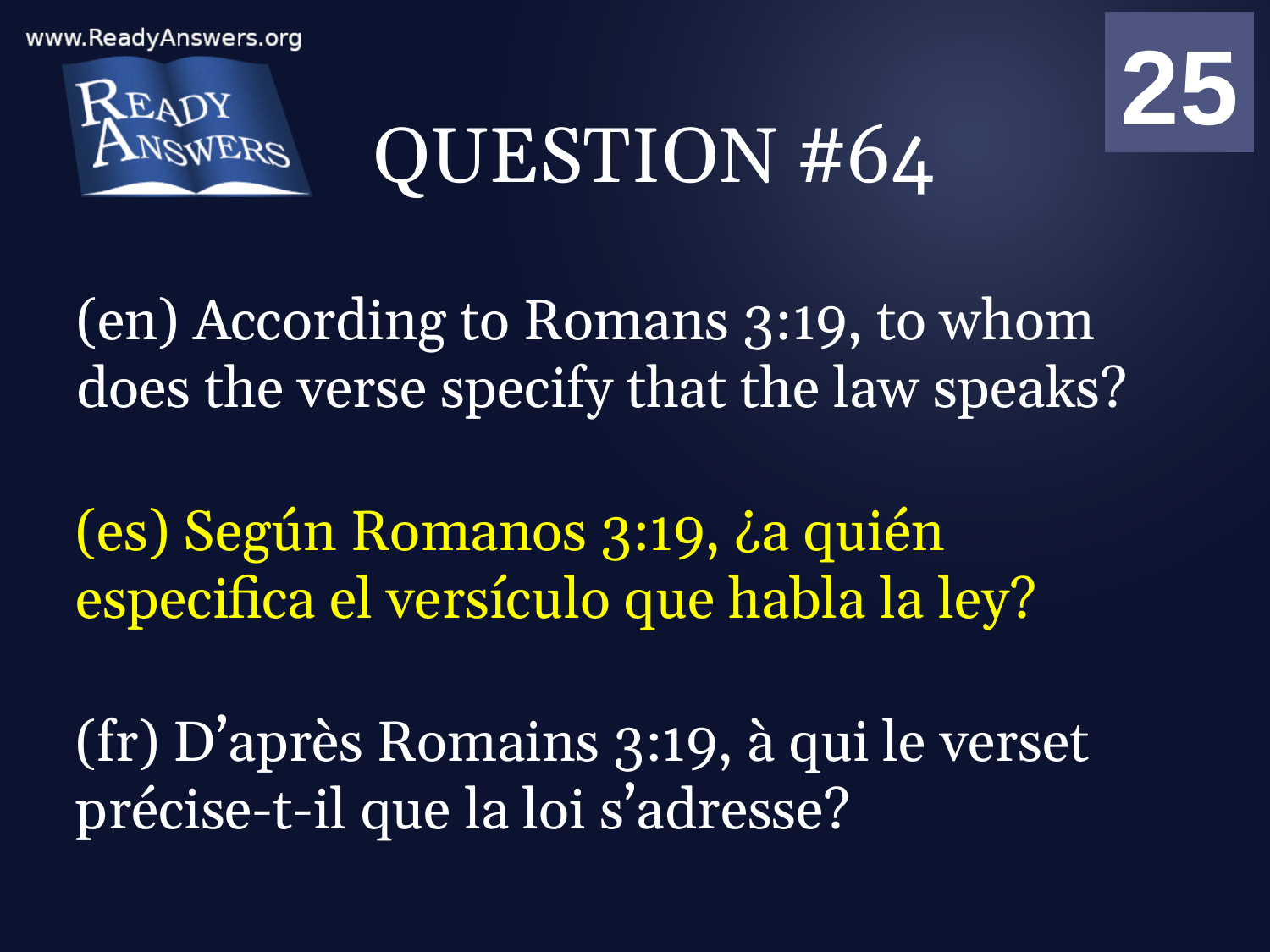

01
02
03
04
05
06
07
08
09
10
11
12
13
14
15
16
17
18
19
20
21
22
23
24
25
00
# QUESTION #64
(en) According to Romans 3:19, to whom does the verse specify that the law speaks?
(es) Según Romanos 3:19, ¿a quién especifica el versículo que habla la ley?
(fr) D’après Romains 3:19, à qui le verset précise-t-il que la loi s’adresse?